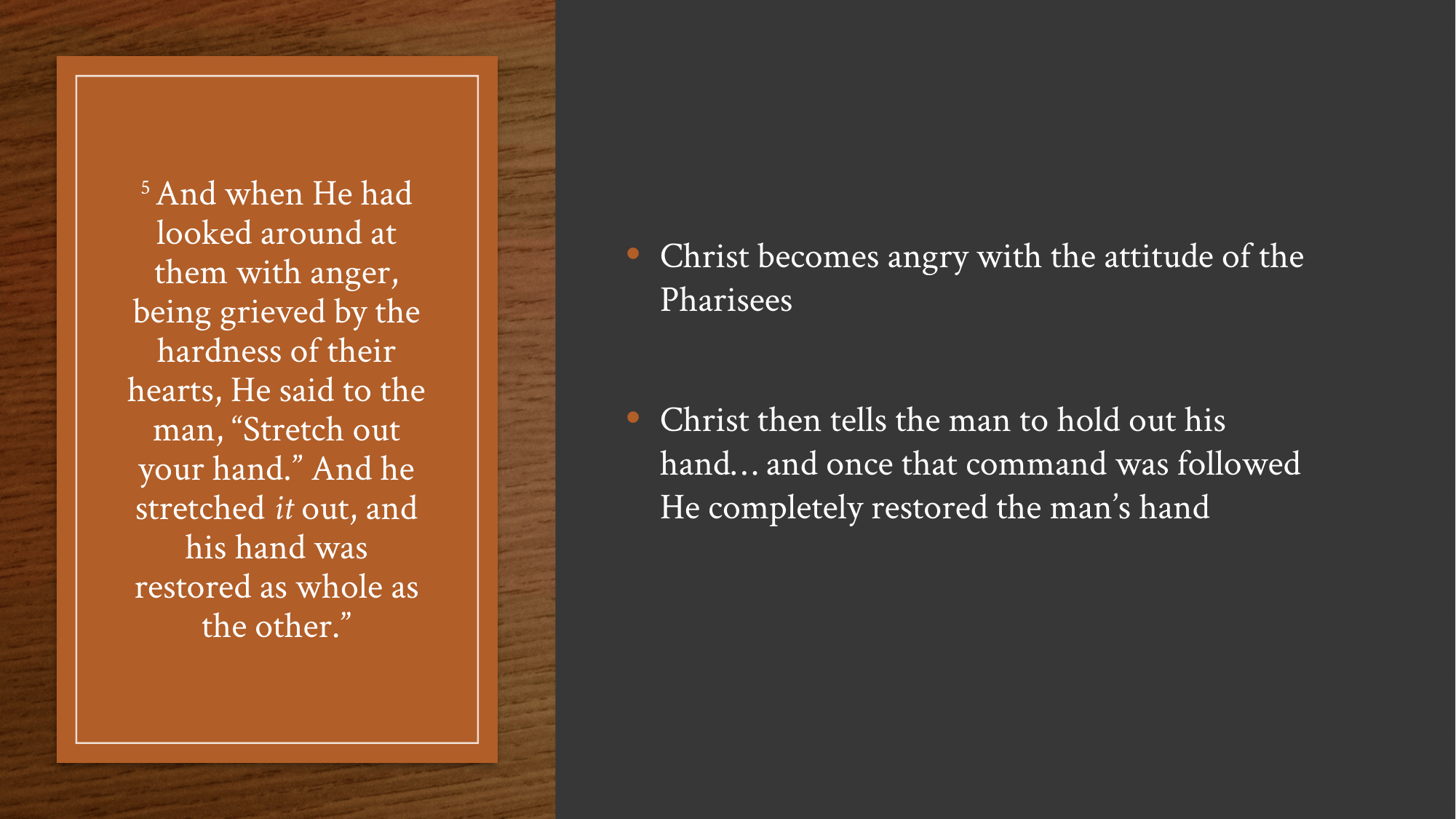

Christ becomes angry with the attitude of the Pharisees

Christ then tells the man to hold out his hand… and once that command was followed He completely restored the man’s hand

# 5 And when He had looked around at them with anger, being grieved by the hardness of their hearts, He said to the man, “Stretch out your hand.” And he stretched it out, and his hand was restored as whole as the other.”